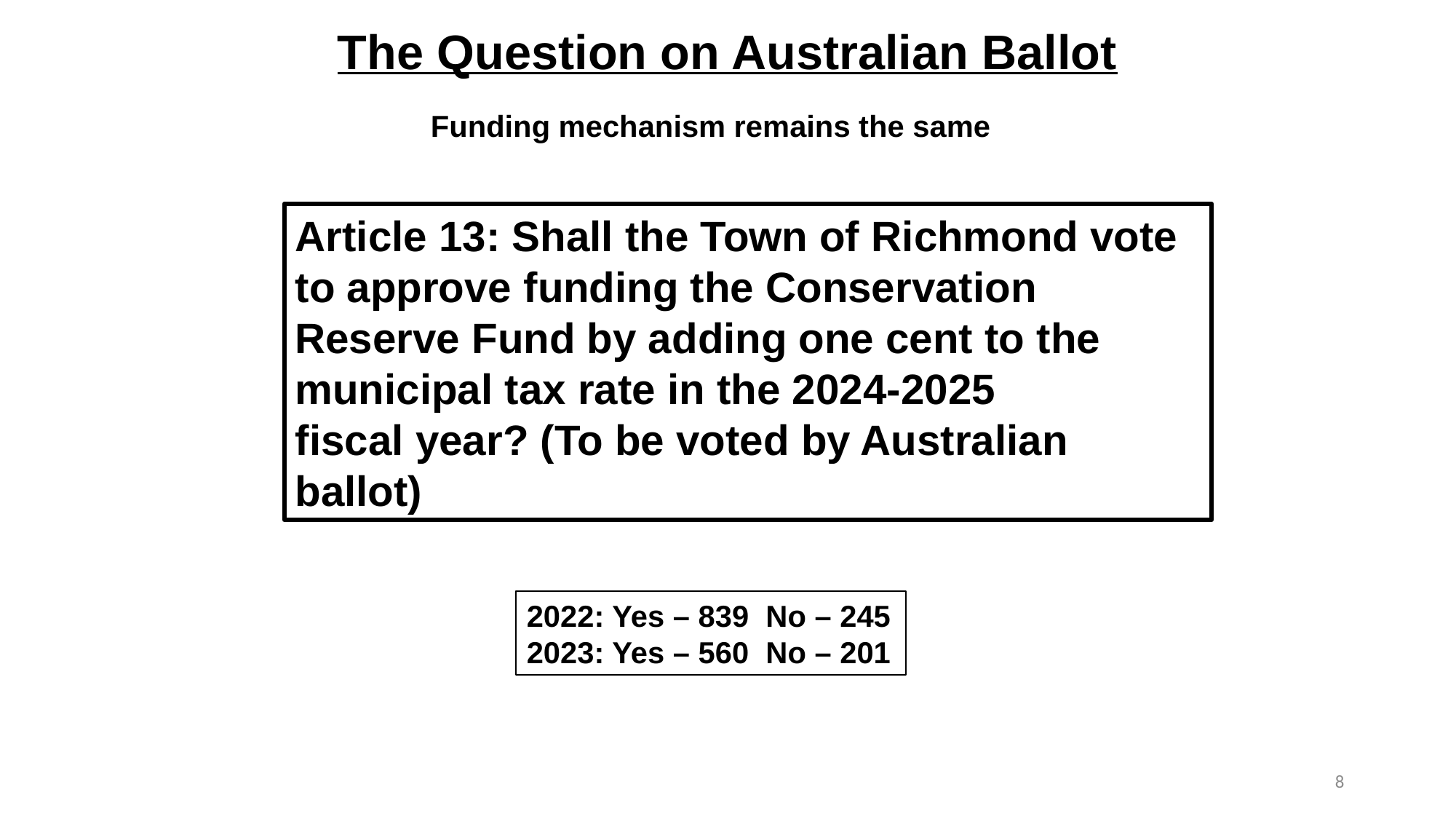

The Question on Australian Ballot
Funding mechanism remains the same
Article 13: Shall the Town of Richmond vote to approve funding the Conservation
Reserve Fund by adding one cent to the municipal tax rate in the 2024-2025
fiscal year? (To be voted by Australian ballot)
2022: Yes – 839  No – 245
2023: Yes – 560  No – 201
8